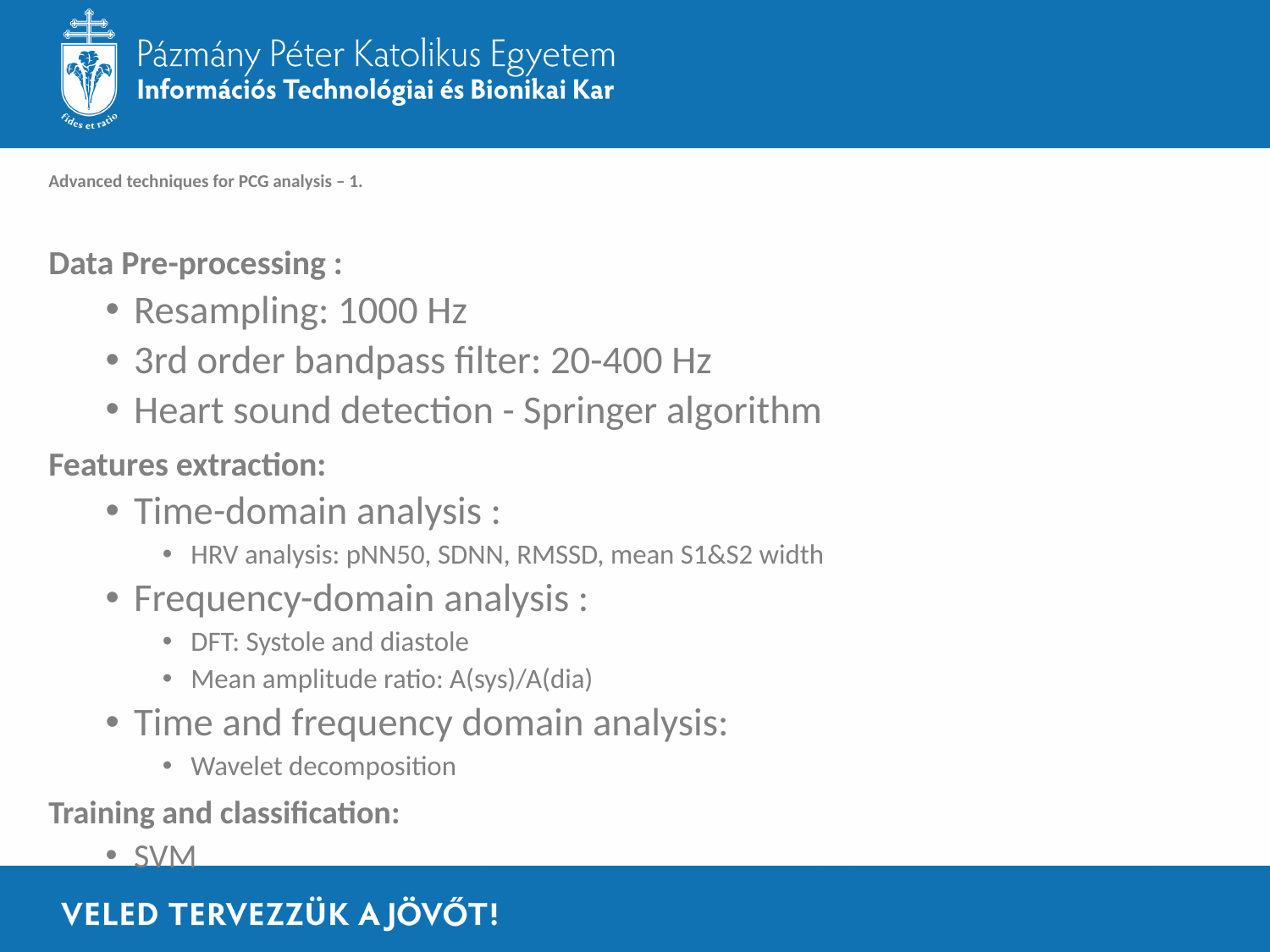

# Advanced techniques for PCG analysis – 1.
Data Pre-processing :
Resampling: 1000 Hz
3rd order bandpass filter: 20-400 Hz
Heart sound detection - Springer algorithm
Features extraction:
Time-domain analysis :
HRV analysis: pNN50, SDNN, RMSSD, mean S1&S2 width
Frequency-domain analysis :
DFT: Systole and diastole
Mean amplitude ratio: A(sys)/A(dia)
Time and frequency domain analysis:
Wavelet decomposition
Training and classification:
SVM